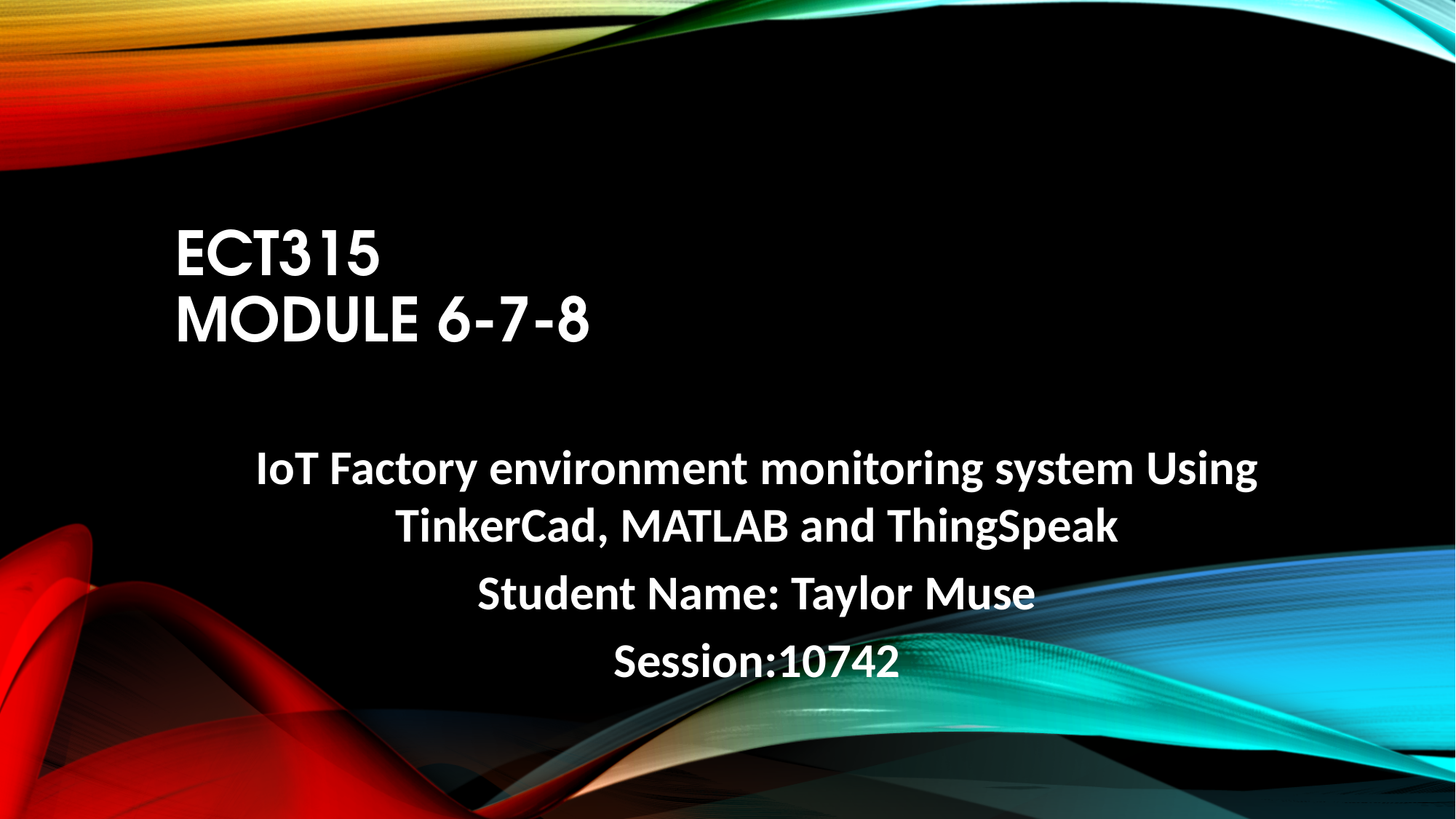

# ECT315 Module 6-7-8
IoT Factory environment monitoring system Using TinkerCad, MATLAB and ThingSpeak
Student Name: Taylor Muse
Session:10742